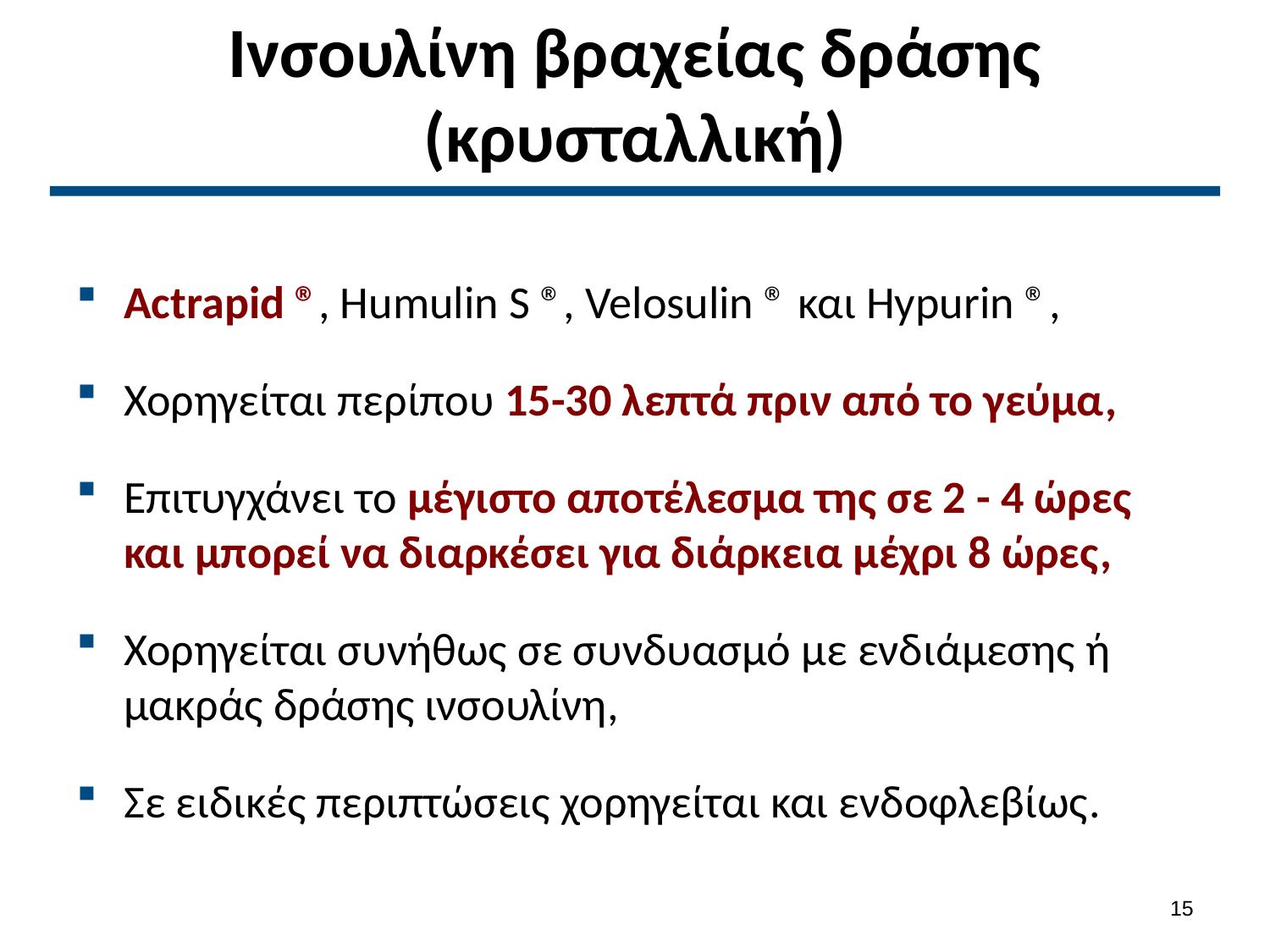

# Ινσουλίνη βραχείας δράσης (κρυσταλλική)

Actrapid ®, Humulin S ®, Velosulin ® και Hypurin ®,
Χορηγείται περίπου 15-30 λεπτά πριν από το γεύμα,
Επιτυγχάνει το μέγιστο αποτέλεσμα της σε 2 - 4 ώρες και μπορεί να διαρκέσει για διάρκεια μέχρι 8 ώρες,
Χορηγείται συνήθως σε συνδυασμό με ενδιάμεσης ή μακράς δράσης ινσουλίνη,
Σε ειδικές περιπτώσεις χορηγείται και ενδοφλεβίως.
15